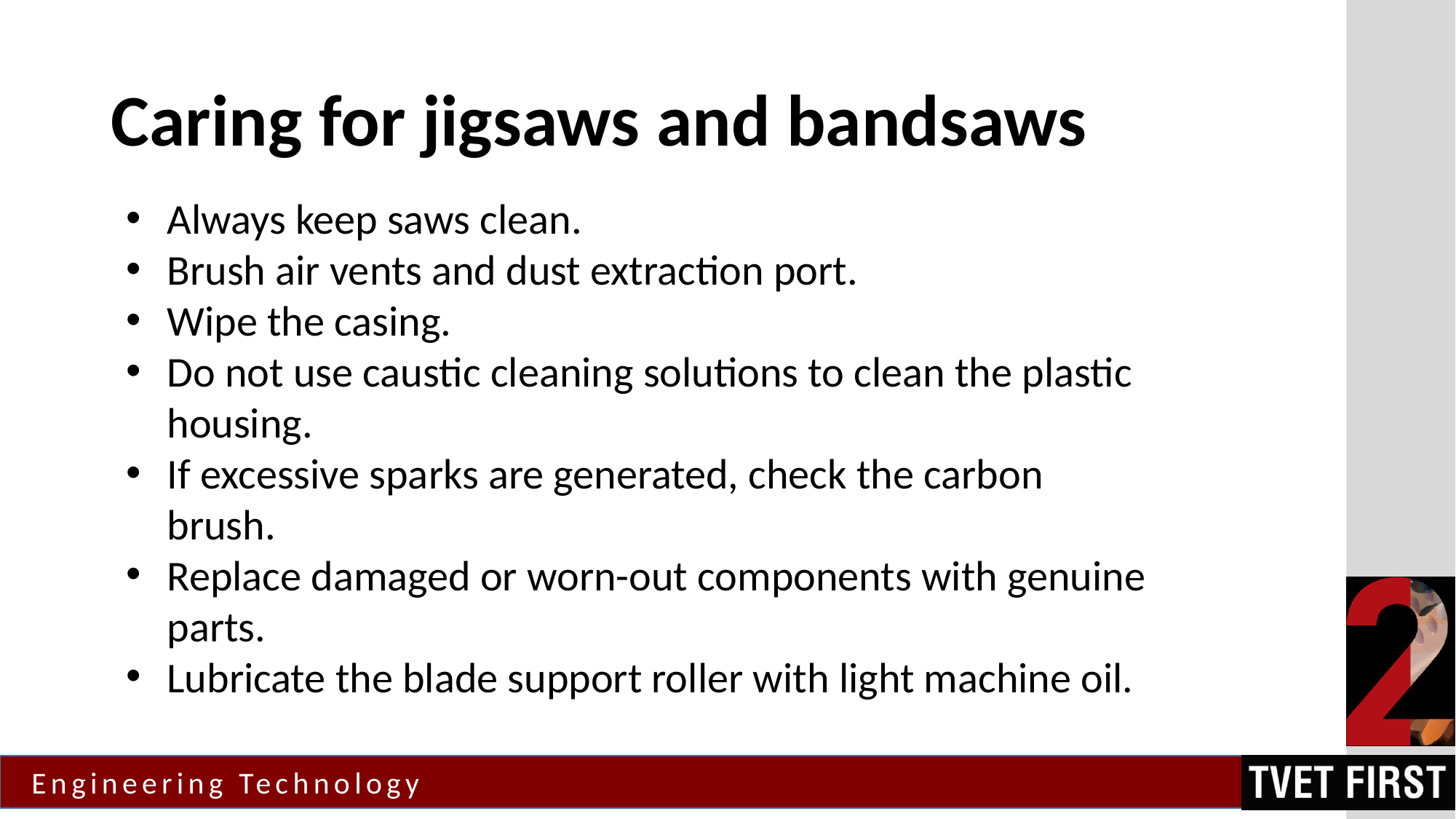

# Caring for jigsaws and bandsaws
Always keep saws clean.
Brush air vents and dust extraction port.
Wipe the casing.
Do not use caustic cleaning solutions to clean the plastic housing.
If excessive sparks are generated, check the carbon brush.
Replace damaged or worn-out components with genuine parts.
Lubricate the blade support roller with light machine oil.